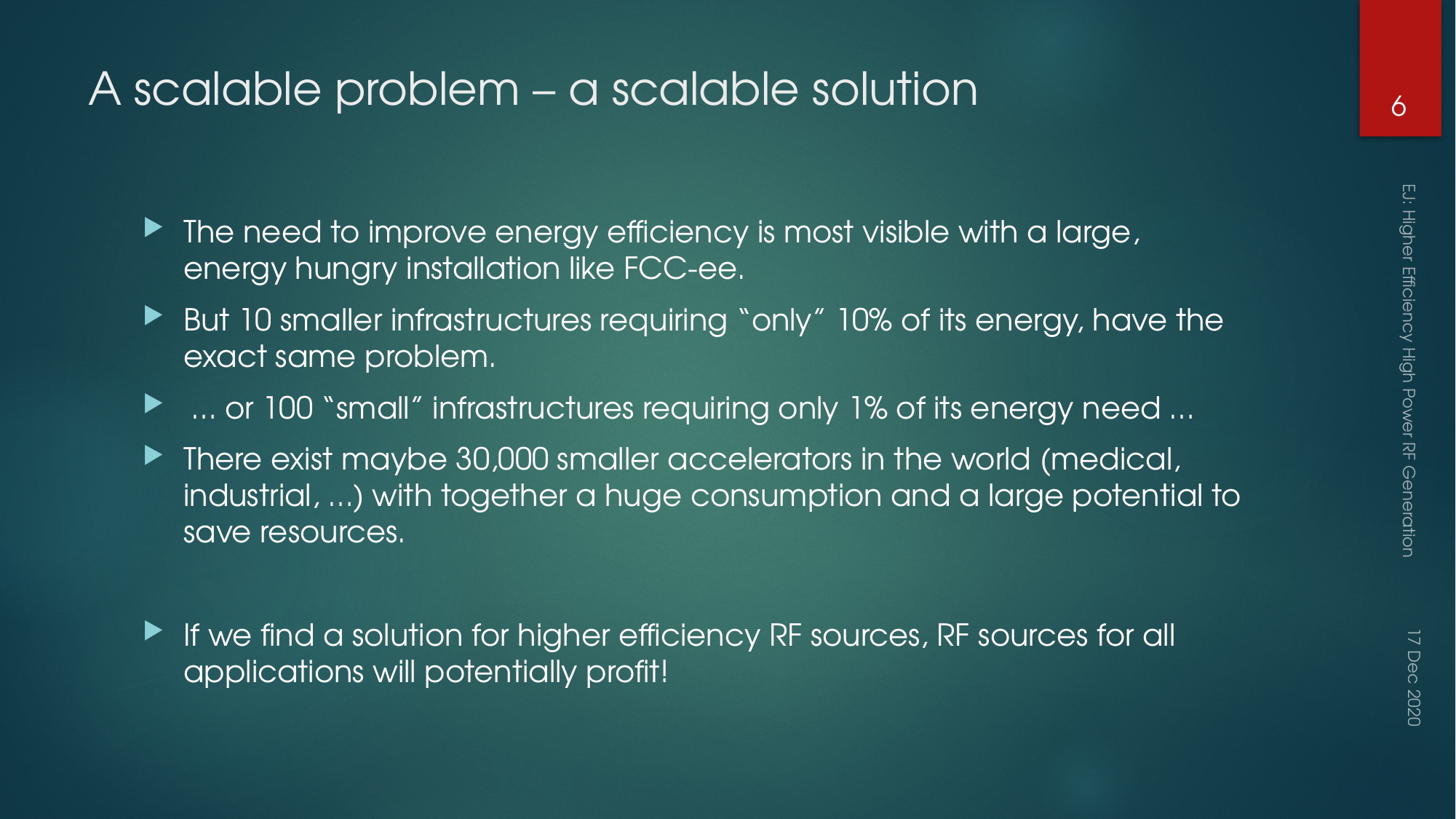

6
# A scalable problem – a scalable solution
The need to improve energy efficiency is most visible with a large, energy hungry installation like FCC-ee.
But 10 smaller infrastructures requiring “only” 10% of its energy, have the exact same problem.
 … or 100 “small” infrastructures requiring only 1% of its energy need …
There exist maybe 30,000 smaller accelerators in the world (medical, industrial, …) with together a huge consumption and a large potential to save resources.

If we find a solution for higher efficiency RF sources, RF sources for all applications will potentially profit!
EJ: Higher Efficiency High Power RF Generation
17 Dec 2020